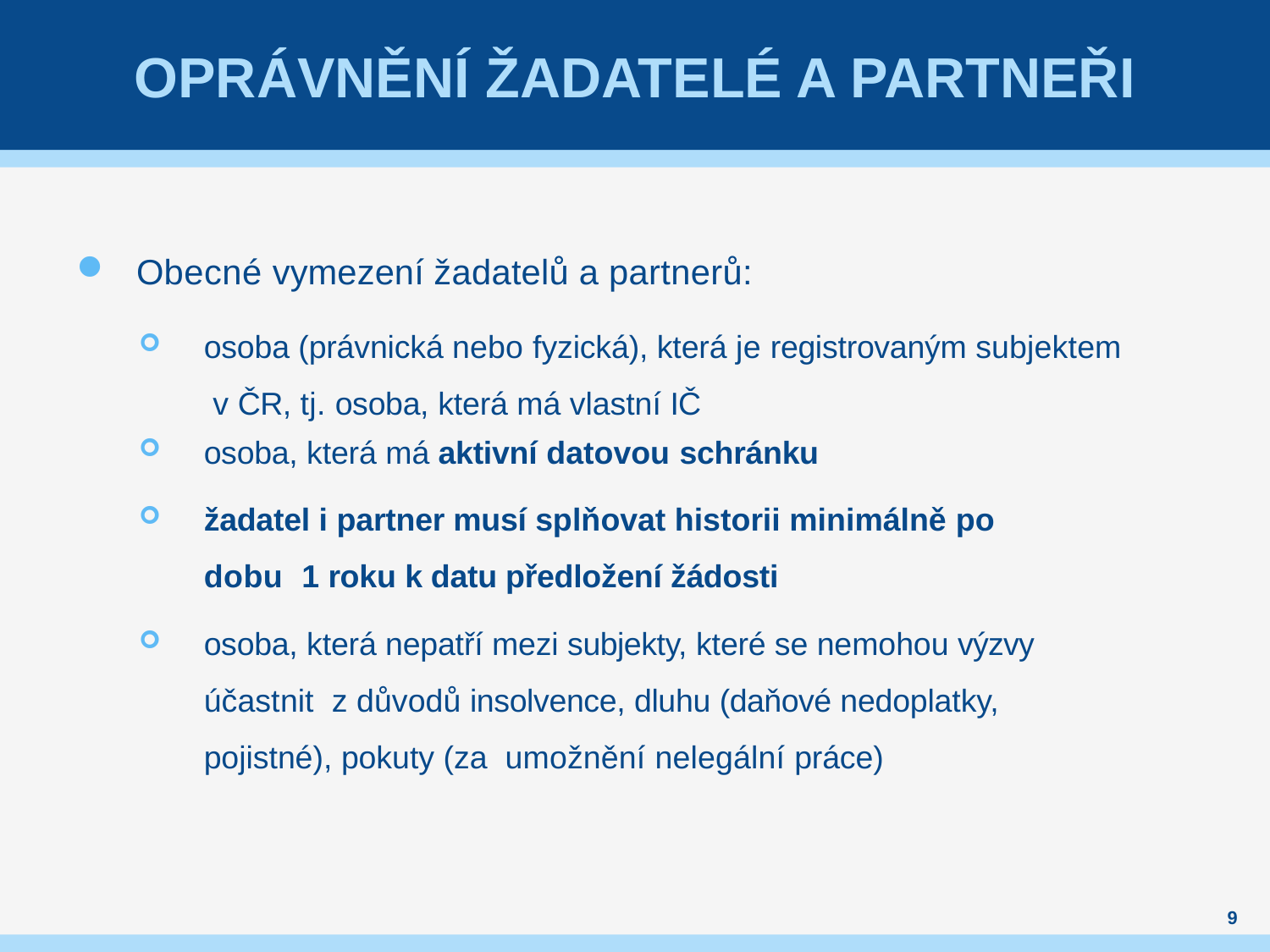

# OPRÁVNĚNÍ ŽADATELÉ A PARTNEŘI
Obecné vymezení žadatelů a partnerů:
osoba (právnická nebo fyzická), která je registrovaným subjektem  v ČR, tj. osoba, která má vlastní IČ
osoba, která má aktivní datovou schránku
žadatel i partner musí splňovat historii minimálně po dobu  1 roku k datu předložení žádosti
osoba, která nepatří mezi subjekty, které se nemohou výzvy účastnit  z důvodů insolvence, dluhu (daňové nedoplatky, pojistné), pokuty (za  umožnění nelegální práce)

9